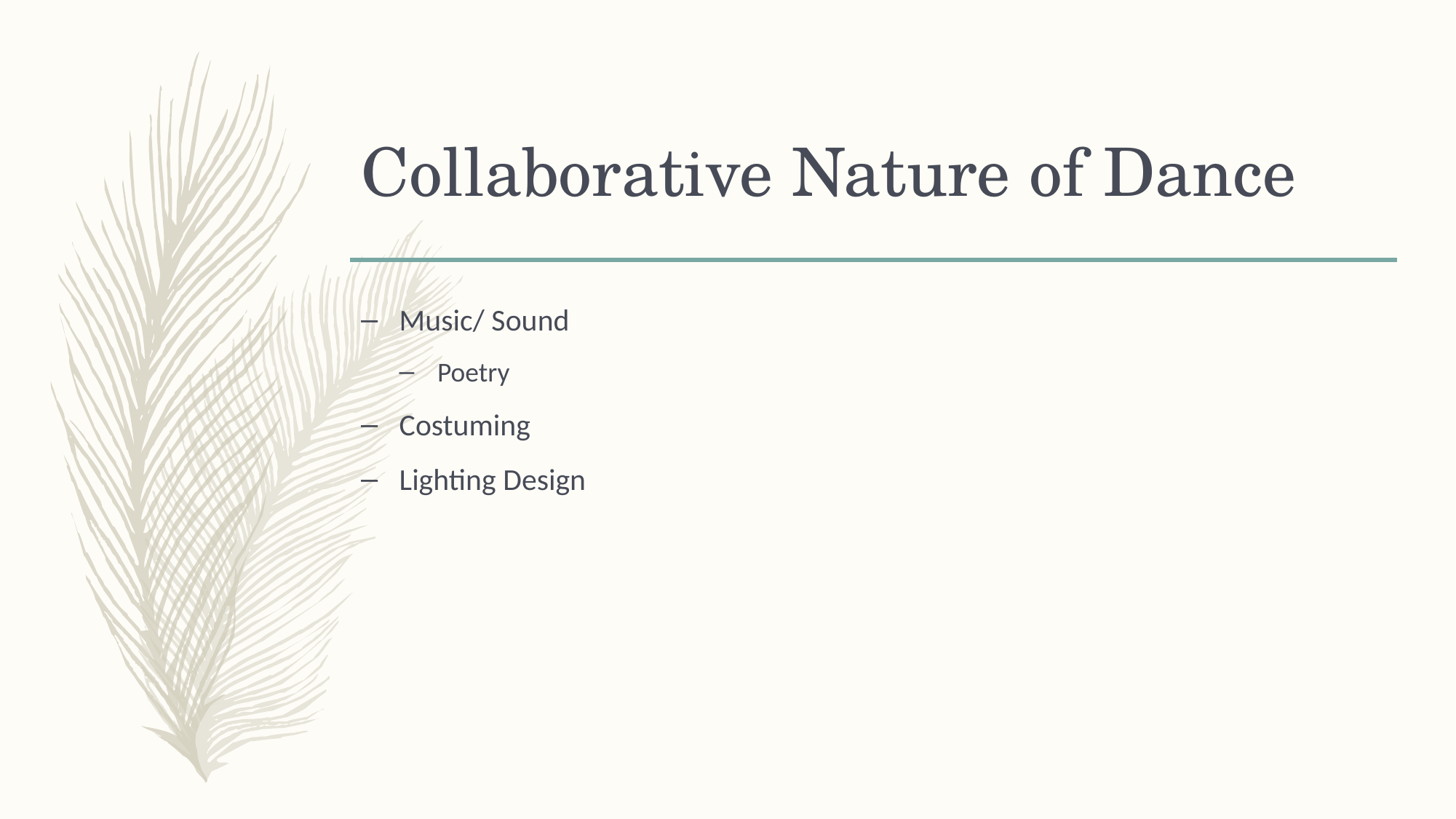

# Collaborative Nature of Dance
Music/ Sound
Poetry
Costuming
Lighting Design